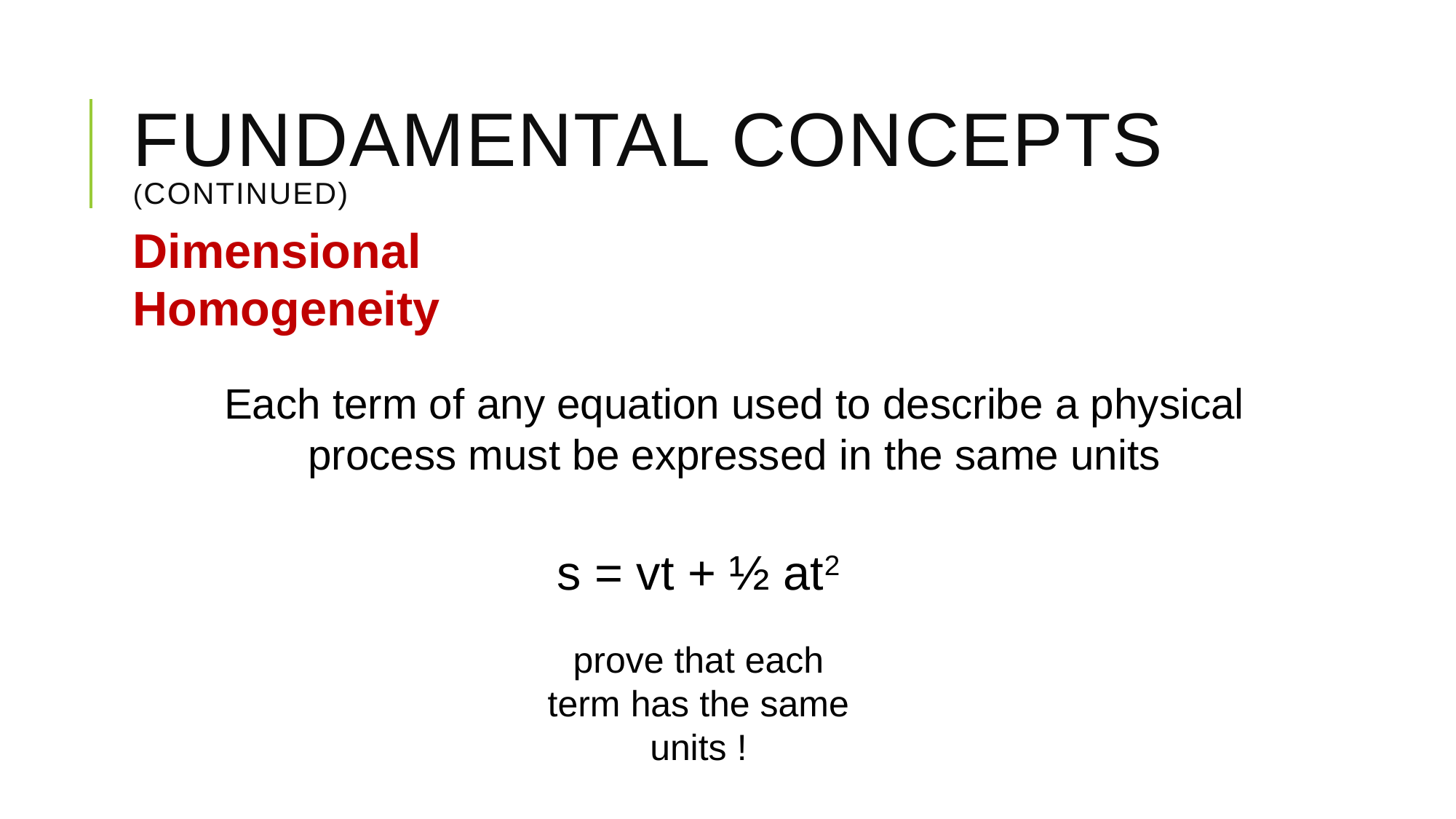

# Fundamental Concepts (continued)
Dimensional Homogeneity
Each term of any equation used to describe a physical process must be expressed in the same units
s = vt + ½ at2
prove that each term has the same units !